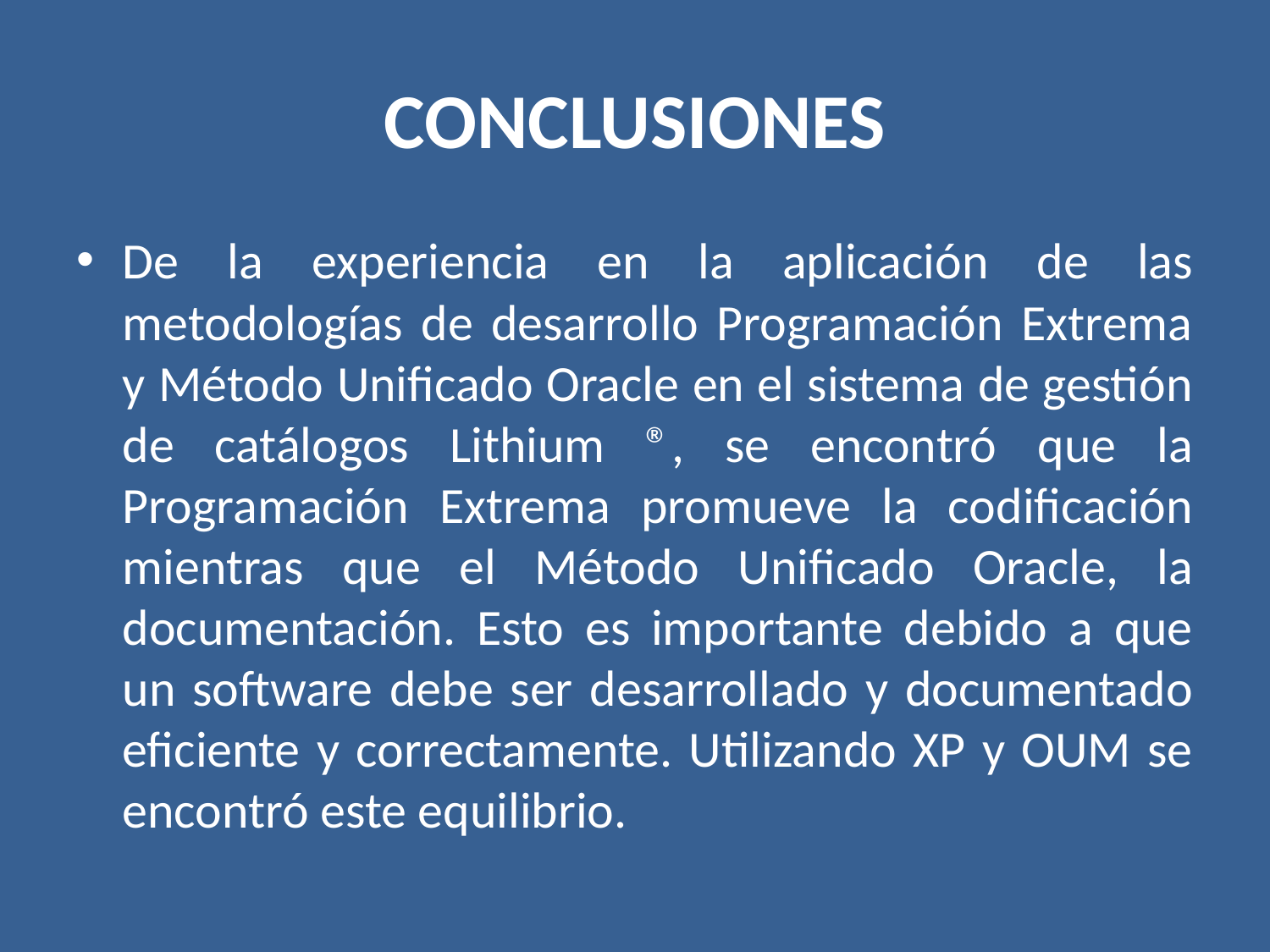

# CONCLUSIONES
De la experiencia en la aplicación de las metodologías de desarrollo Programación Extrema y Método Unificado Oracle en el sistema de gestión de catálogos Lithium ®, se encontró que la Programación Extrema promueve la codificación mientras que el Método Unificado Oracle, la documentación. Esto es importante debido a que un software debe ser desarrollado y documentado eficiente y correctamente. Utilizando XP y OUM se encontró este equilibrio.